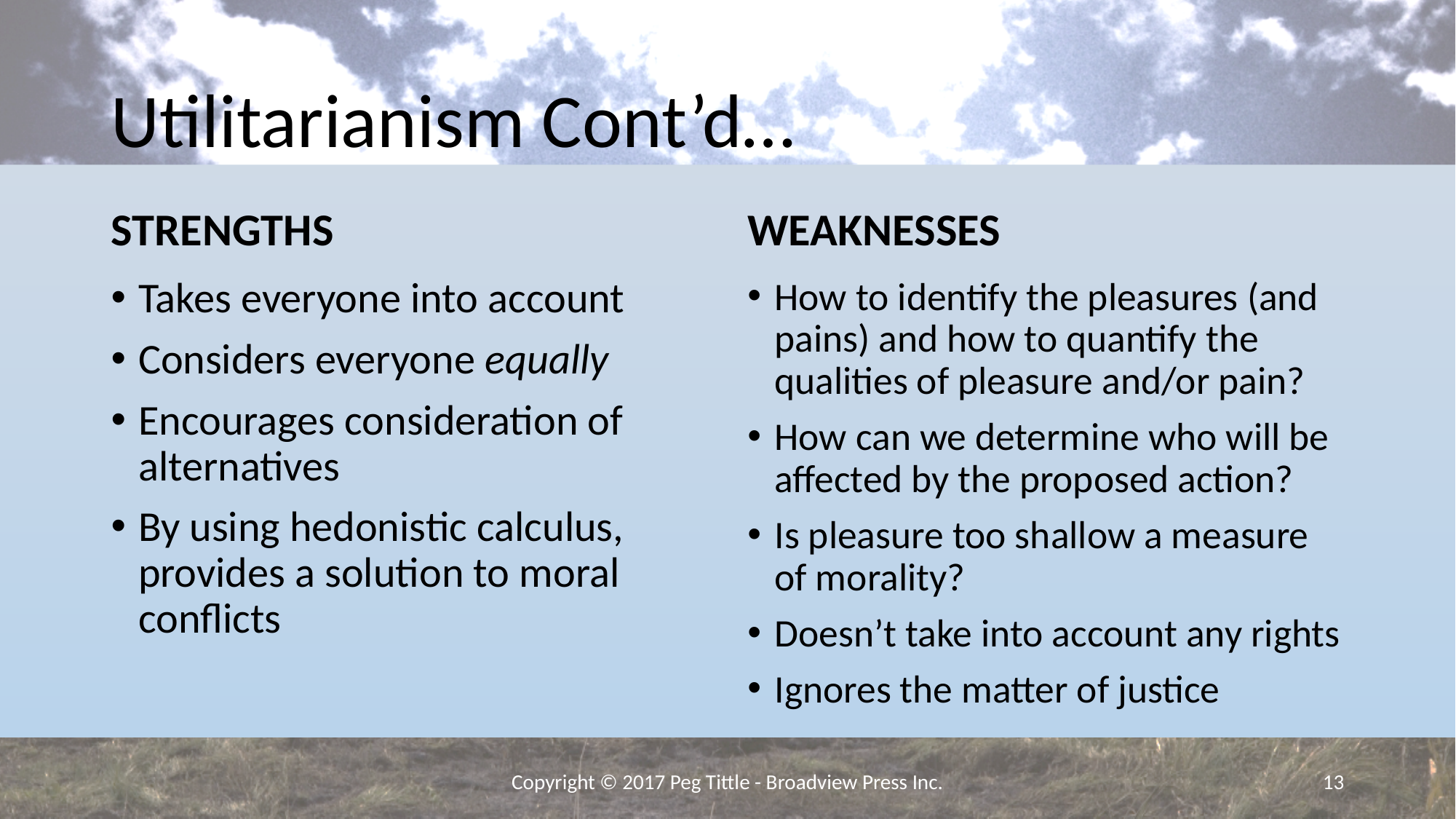

# Utilitarianism Cont’d…
STRENGTHS
WEAKNESSES
Takes everyone into account
Considers everyone equally
Encourages consideration of alternatives
By using hedonistic calculus, provides a solution to moral conflicts
How to identify the pleasures (and pains) and how to quantify the qualities of pleasure and/or pain?
How can we determine who will be affected by the proposed action?
Is pleasure too shallow a measure of morality?
Doesn’t take into account any rights
Ignores the matter of justice
Copyright © 2017 Peg Tittle - Broadview Press Inc.
13